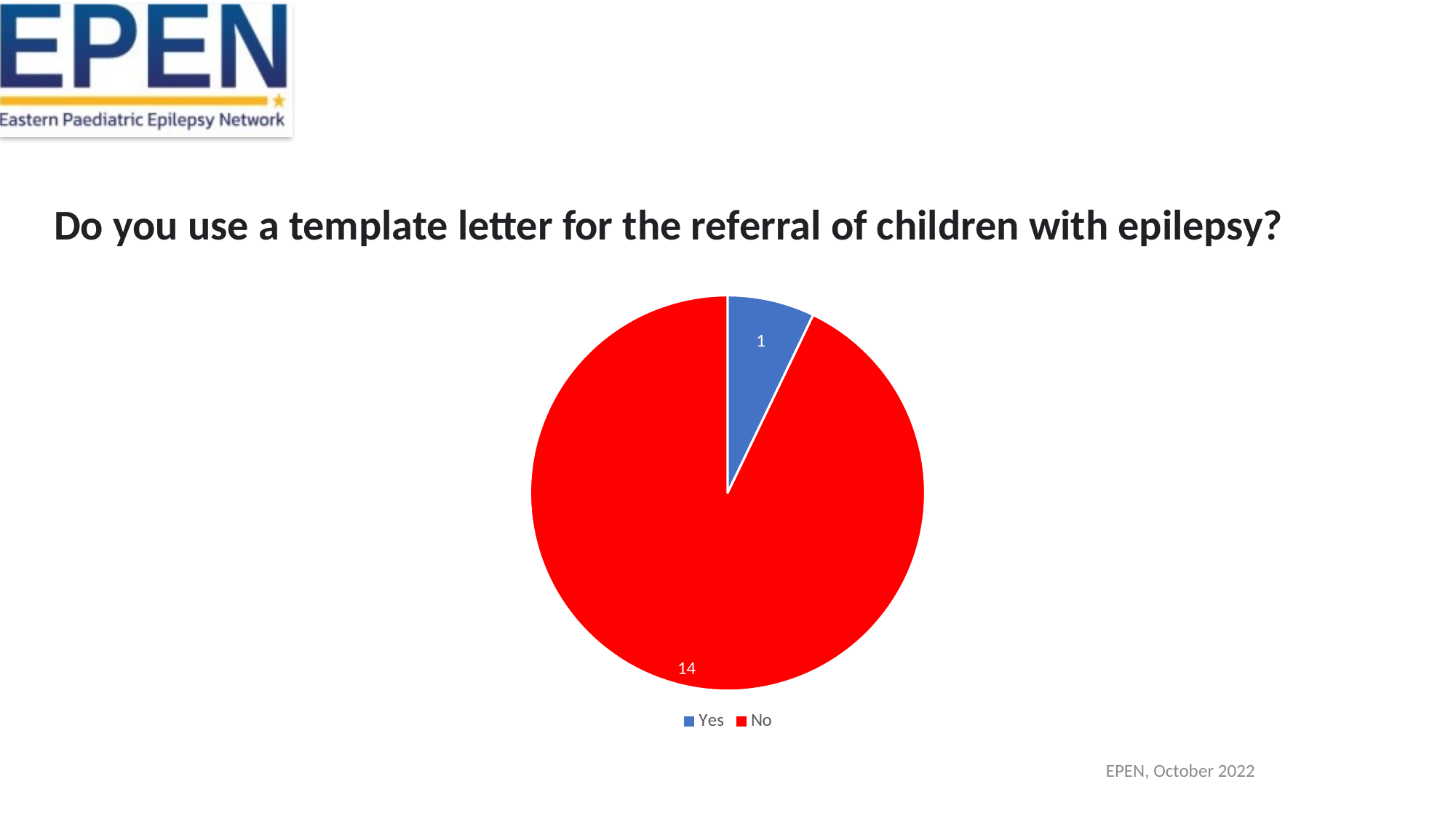

# Do you use a template letter for the referral of children with epilepsy?

### Chart

| Category | Sales |
|---|---|
| Yes | 1.0 |
| No | 13.0 |
EPEN, October 2022